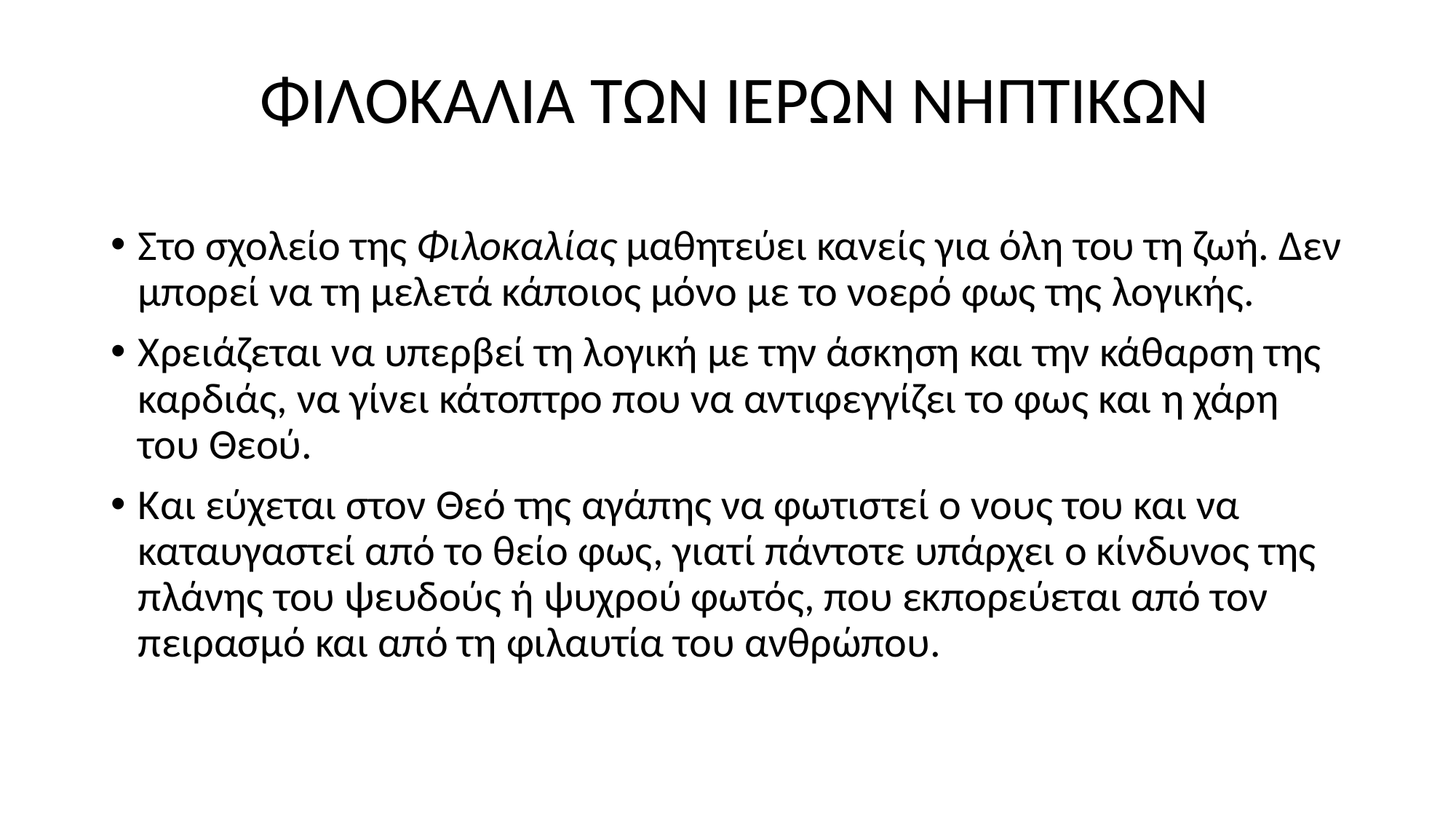

# ΦΙΛΟΚΑΛΙΑ ΤΩΝ ΙΕΡΩΝ ΝΗΠΤΙΚΩΝ
Στο σχολείο της Φιλοκαλίας μαθητεύει κανείς για όλη του τη ζωή. Δεν μπορεί να τη μελετά κάποιος μόνο με το νοερό φως της λογικής.
Χρειάζεται να υπερβεί τη λογική με την άσκηση και την κάθαρση της καρδιάς, να γίνει κάτοπτρο που να αντιφεγγίζει το φως και η χάρη του Θεού.
Και εύχεται στον Θεό της αγάπης να φωτιστεί ο νους του και να καταυγαστεί από το θείο φως, γιατί πάντοτε υπάρχει ο κίνδυνος της πλάνης του ψευδούς ή ψυχρού φωτός, που εκπορεύεται από τον πειρασμό και από τη φιλαυτία του ανθρώπου.